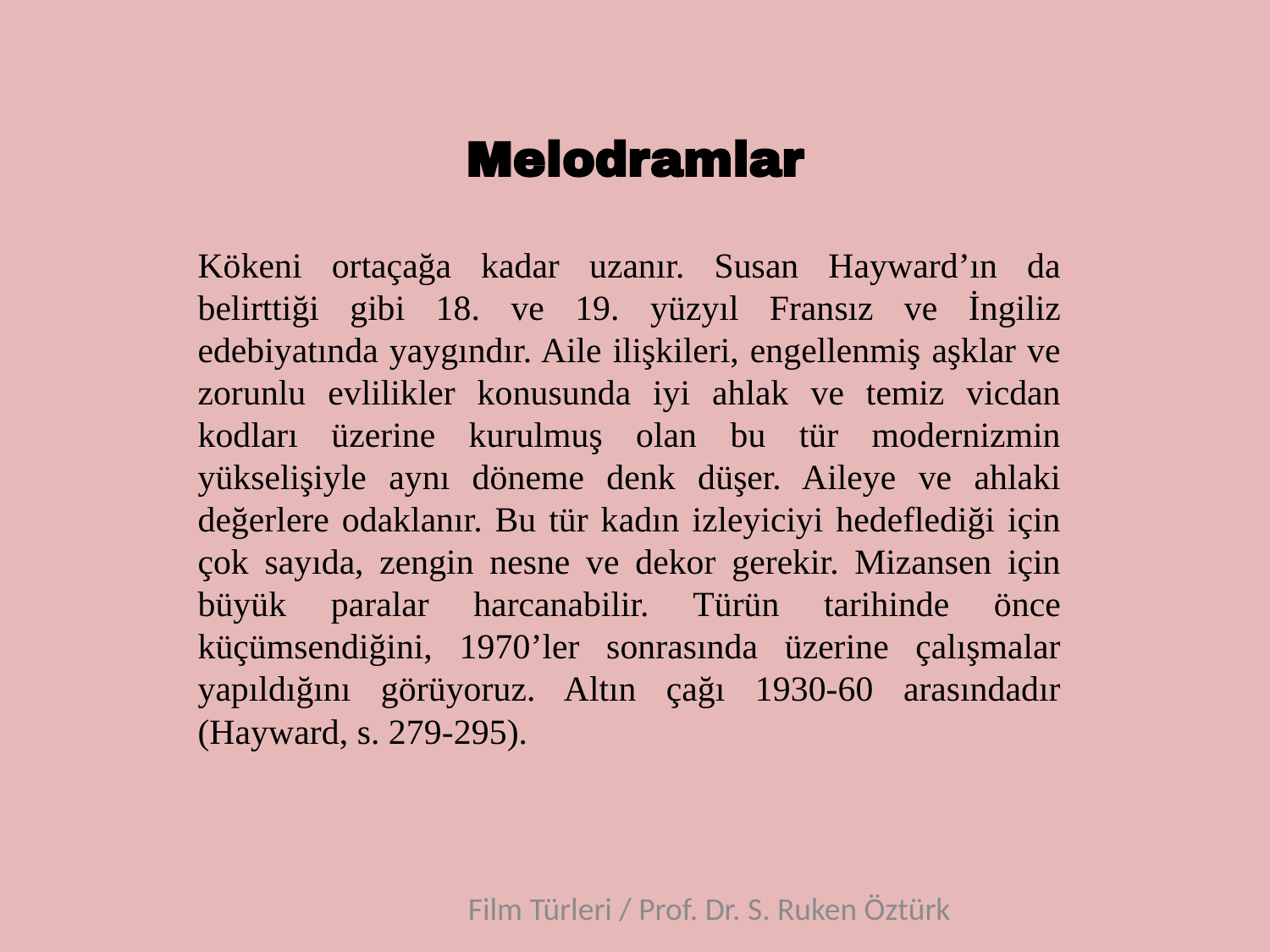

# Melodramlar
Kökeni ortaçağa kadar uzanır. Susan Hayward’ın da belirttiği gibi 18. ve 19. yüzyıl Fransız ve İngiliz edebiyatında yaygındır. Aile ilişkileri, engellenmiş aşklar ve zorunlu evlilikler konusunda iyi ahlak ve temiz vicdan kodları üzerine kurulmuş olan bu tür modernizmin yükselişiyle aynı döneme denk düşer. Aileye ve ahlaki değerlere odaklanır. Bu tür kadın izleyiciyi hedeflediği için çok sayıda, zengin nesne ve dekor gerekir. Mizansen için büyük paralar harcanabilir. Türün tarihinde önce küçümsendiğini, 1970’ler sonrasında üzerine çalışmalar yapıldığını görüyoruz. Altın çağı 1930-60 arasındadır (Hayward, s. 279-295).
Film Türleri / Prof. Dr. S. Ruken Öztürk